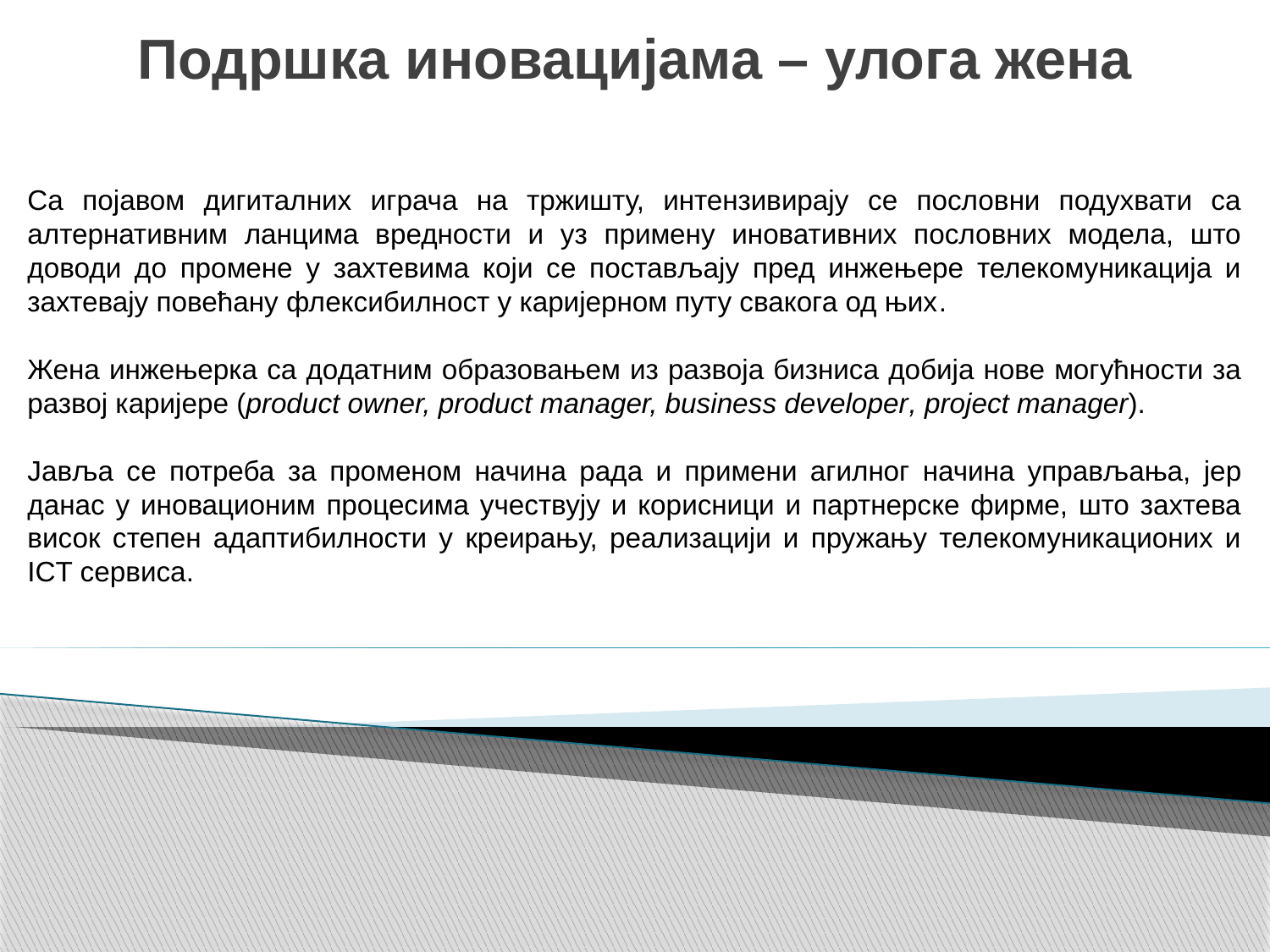

Подршка иновацијама – улога жена
Са појавом дигиталних играча на тржишту, интензивирају се пословни подухвати са алтернативним ланцима вредности и уз примену иновативних пословних модела, што доводи до промене у захтевима који се постављају пред инжењере телекомуникација и захтевају повећану флексибилност у каријерном путу свакога од њих.

Жена инжењерка са додатним образовањем из развоја бизниса добија нове могућности за развој каријере (product owner, product manager, business developer, project manager).

Јавља се потреба за променом начина рада и примени агилног начина управљања, јер данас у иновационим процесима учествују и корисници и партнерске фирме, што захтева висок степен адаптибилности у креирању, реализацији и пружању телекомуникационих и ICT сервиса.